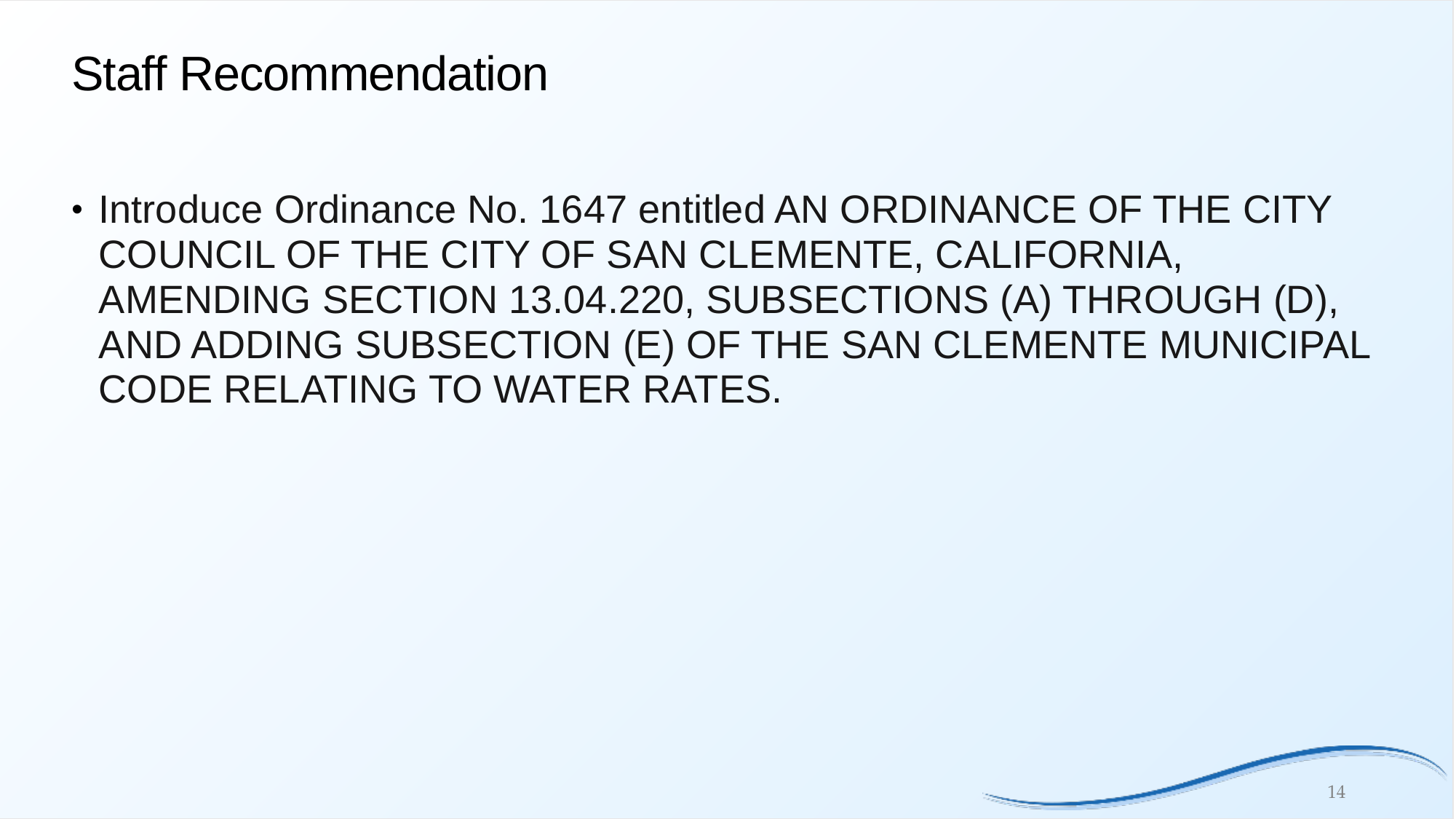

# Staff Recommendation
Introduce Ordinance No. 1647 entitled AN ORDINANCE OF THE CITY COUNCIL OF THE CITY OF SAN CLEMENTE, CALIFORNIA, AMENDING SECTION 13.04.220, SUBSECTIONS (A) THROUGH (D), AND ADDING SUBSECTION (E) OF THE SAN CLEMENTE MUNICIPAL CODE RELATING TO WATER RATES.